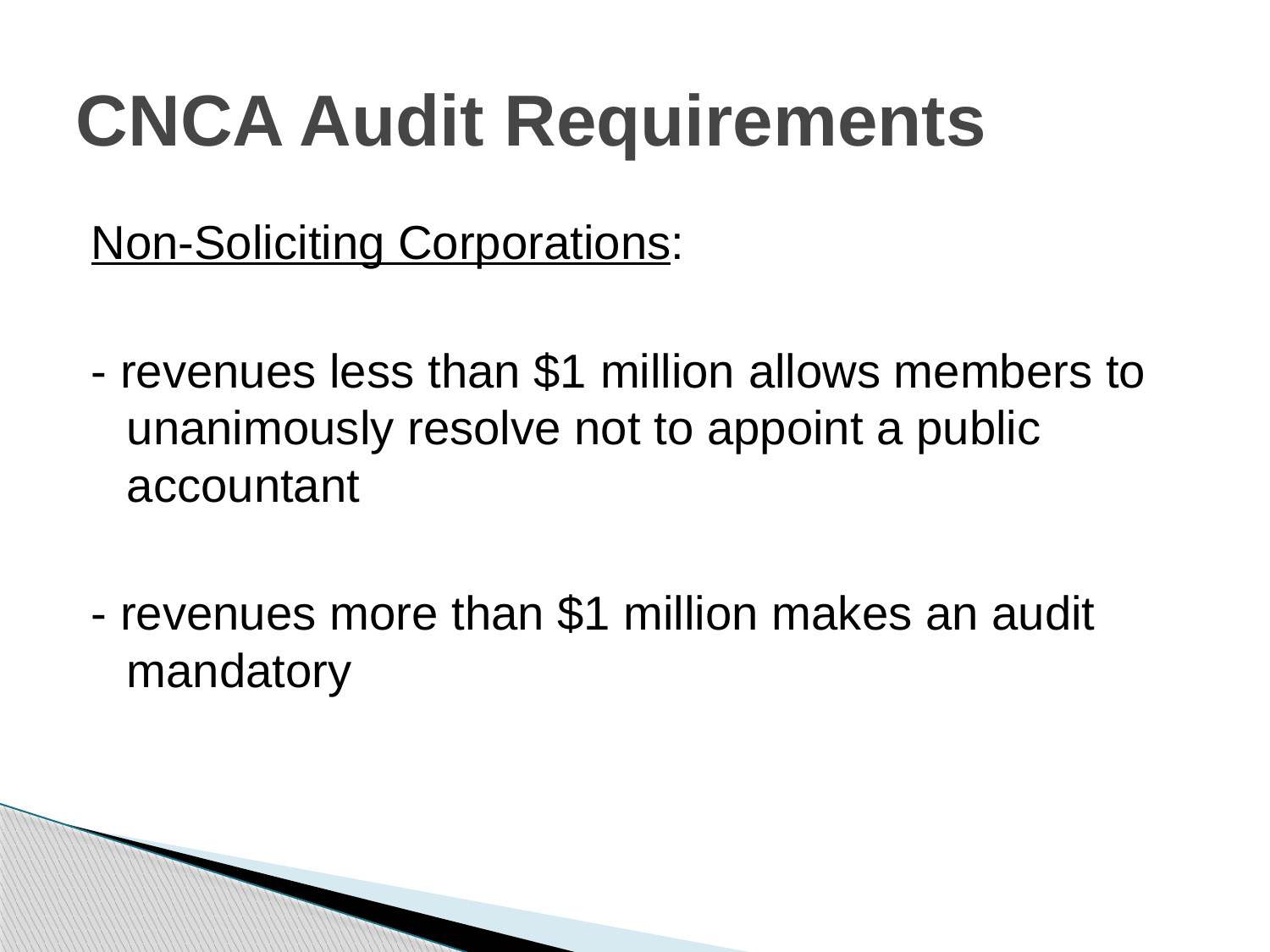

# CNCA Audit Requirements
Non-Soliciting Corporations:

- revenues less than $1 million allows members to unanimously resolve not to appoint a public accountant

- revenues more than $1 million makes an audit mandatory